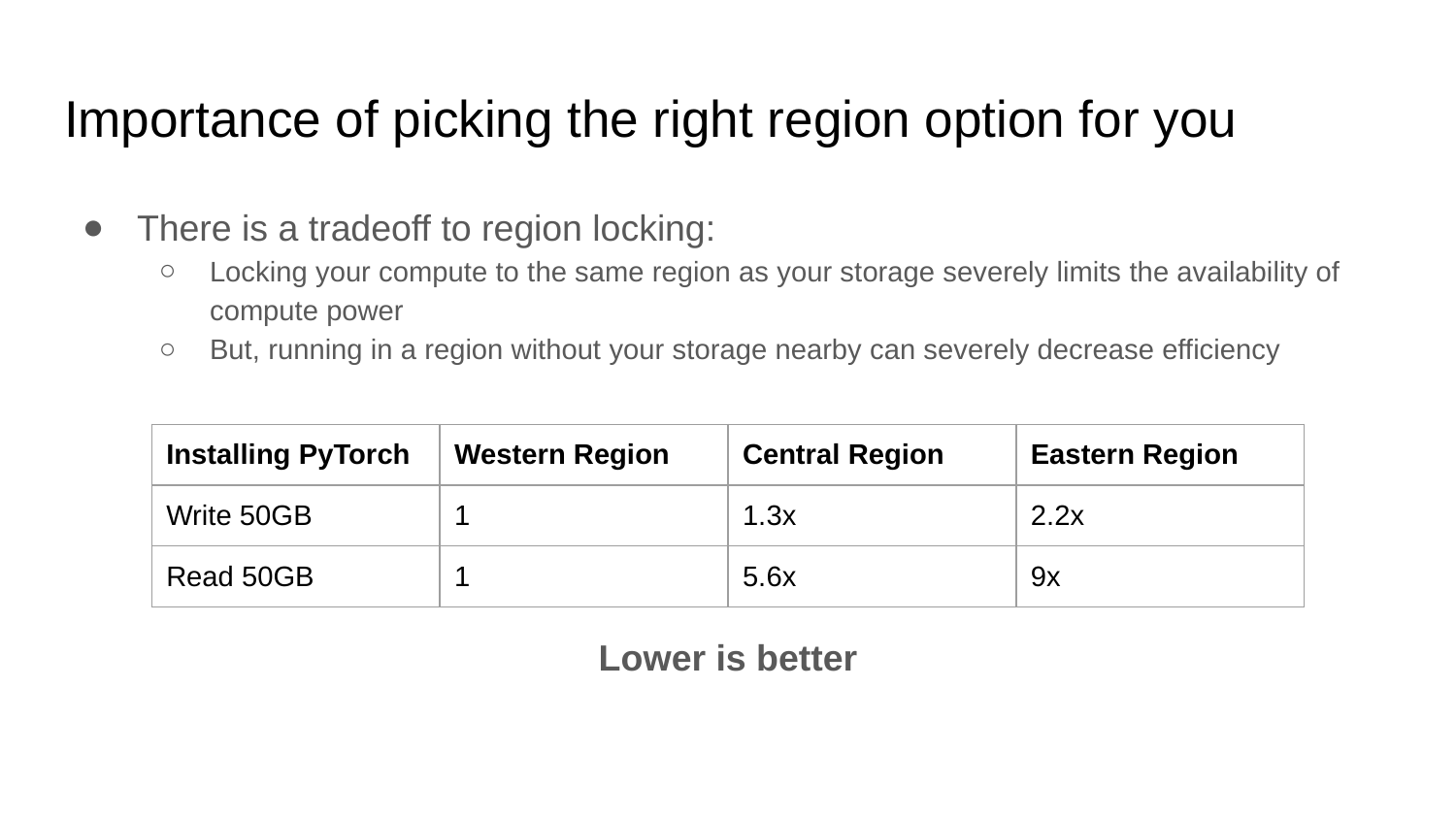

# Importance of picking the right region option for you
There is a tradeoff to region locking:
Locking your compute to the same region as your storage severely limits the availability of compute power
But, running in a region without your storage nearby can severely decrease efficiency
| Installing PyTorch | Western Region | Central Region | Eastern Region |
| --- | --- | --- | --- |
| Write 50GB | 1 | 1.3x | 2.2x |
| Read 50GB | 1 | 5.6x | 9x |
Lower is better